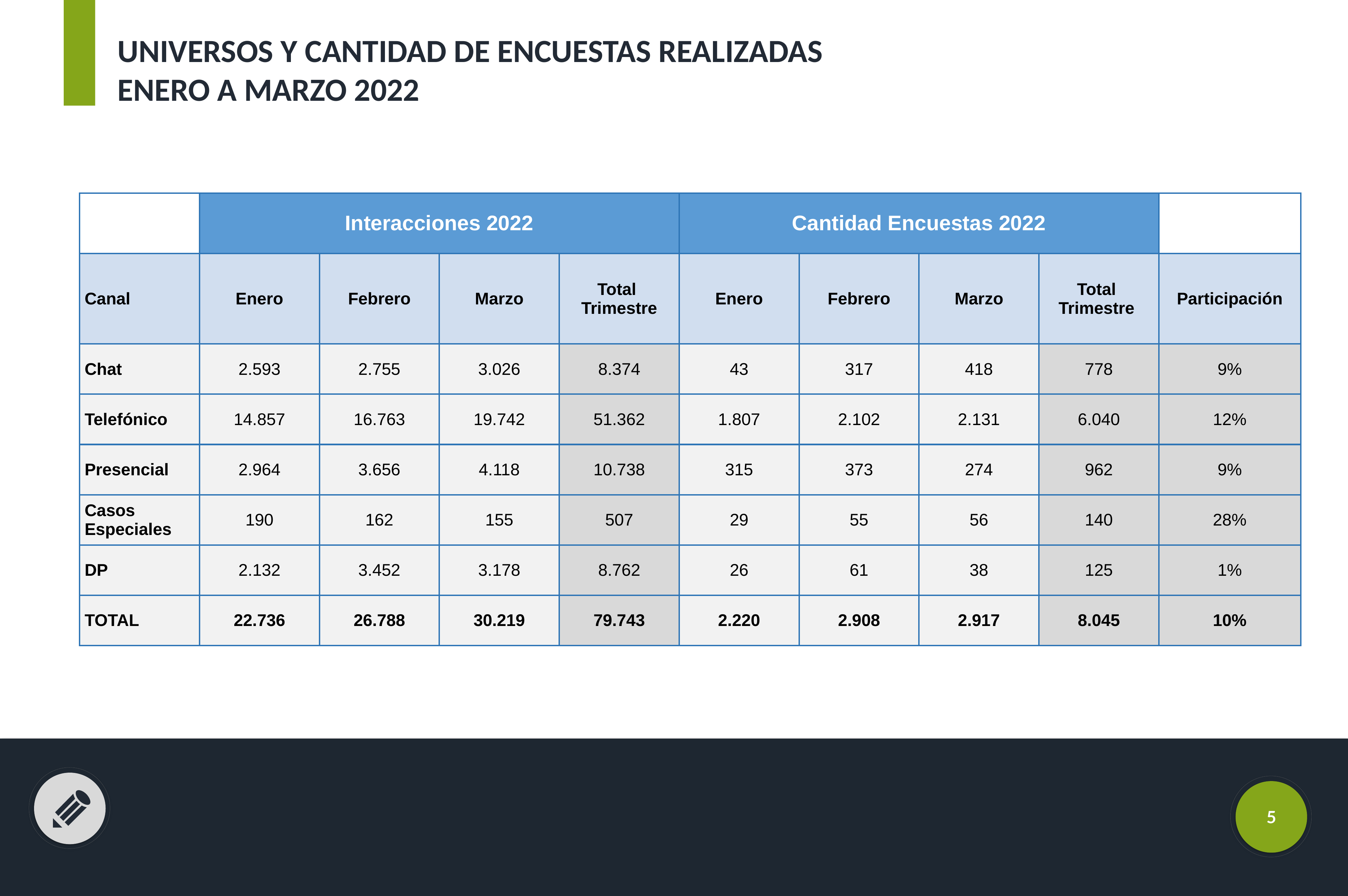

UNIVERSOS Y CANTIDAD DE ENCUESTAS REALIZADAS
ENERO A MARZO 2022
|  | Interacciones 2022 |  |  |  | Cantidad Encuestas 2022 |  |  |  | Participación |
| --- | --- | --- | --- | --- | --- | --- | --- | --- | --- |
| Canal | Enero | Febrero | Marzo | Total Trimestre | Enero | Febrero | Marzo | Total Trimestre | Participación |
| Chat | 2.593 | 2.755 | 3.026 | 8.374 | 43 | 317 | 418 | 778 | 9% |
| Telefónico | 14.857 | 16.763 | 19.742 | 51.362 | 1.807 | 2.102 | 2.131 | 6.040 | 12% |
| Presencial | 2.964 | 3.656 | 4.118 | 10.738 | 315 | 373 | 274 | 962 | 9% |
| Casos Especiales | 190 | 162 | 155 | 507 | 29 | 55 | 56 | 140 | 28% |
| DP | 2.132 | 3.452 | 3.178 | 8.762 | 26 | 61 | 38 | 125 | 1% |
| TOTAL | 22.736 | 26.788 | 30.219 | 79.743 | 2.220 | 2.908 | 2.917 | 8.045 | 10% |